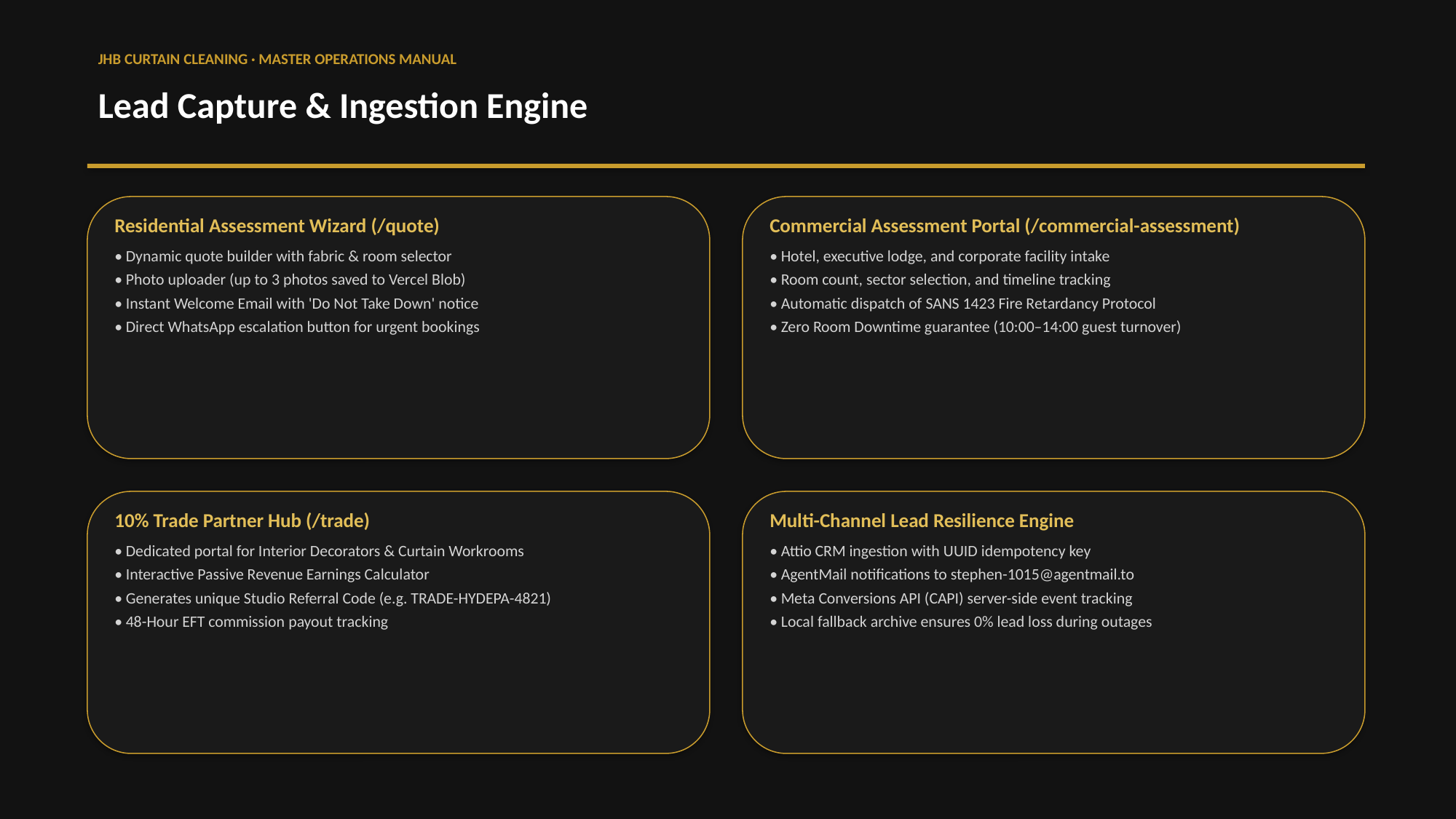

JHB CURTAIN CLEANING · MASTER OPERATIONS MANUAL
Lead Capture & Ingestion Engine

Residential Assessment Wizard (/quote)
• Dynamic quote builder with fabric & room selector
• Photo uploader (up to 3 photos saved to Vercel Blob)
• Instant Welcome Email with 'Do Not Take Down' notice
• Direct WhatsApp escalation button for urgent bookings
Commercial Assessment Portal (/commercial-assessment)
• Hotel, executive lodge, and corporate facility intake
• Room count, sector selection, and timeline tracking
• Automatic dispatch of SANS 1423 Fire Retardancy Protocol
• Zero Room Downtime guarantee (10:00–14:00 guest turnover)

10% Trade Partner Hub (/trade)
• Dedicated portal for Interior Decorators & Curtain Workrooms
• Interactive Passive Revenue Earnings Calculator
• Generates unique Studio Referral Code (e.g. TRADE-HYDEPA-4821)
• 48-Hour EFT commission payout tracking
Multi-Channel Lead Resilience Engine
• Attio CRM ingestion with UUID idempotency key
• AgentMail notifications to stephen-1015@agentmail.to
• Meta Conversions API (CAPI) server-side event tracking
• Local fallback archive ensures 0% lead loss during outages